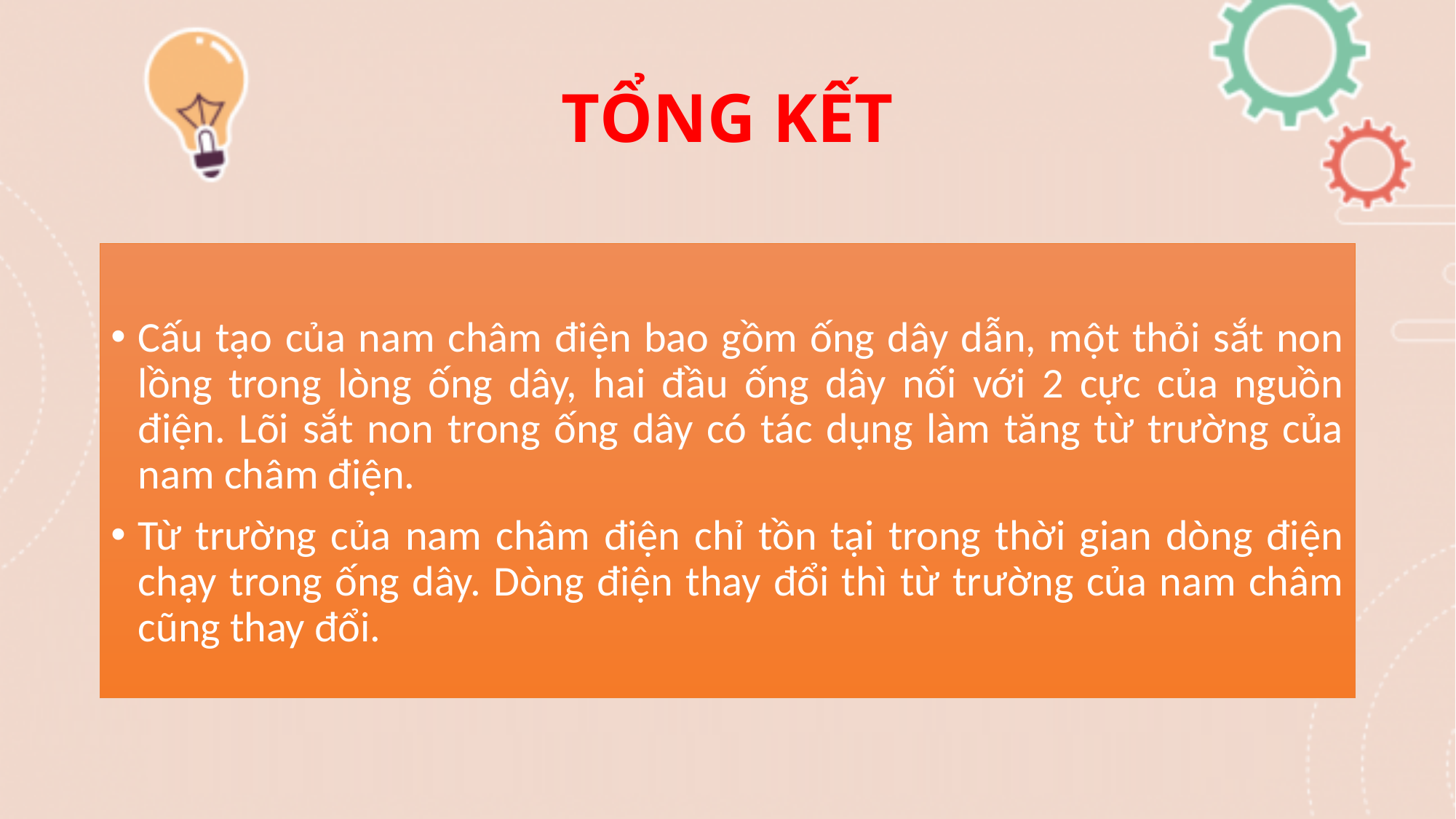

# TỔNG KẾT

Cấu tạo của nam châm điện bao gồm ống dây dẫn, một thỏi sắt non lồng trong lòng ống dây, hai đầu ống dây nối với 2 cực của nguồn điện. Lõi sắt non trong ống dây có tác dụng làm tăng từ trường của nam châm điện.
Từ trường của nam châm điện chỉ tồn tại trong thời gian dòng điện chạy trong ống dây. Dòng điện thay đổi thì từ trường của nam châm cũng thay đổi.